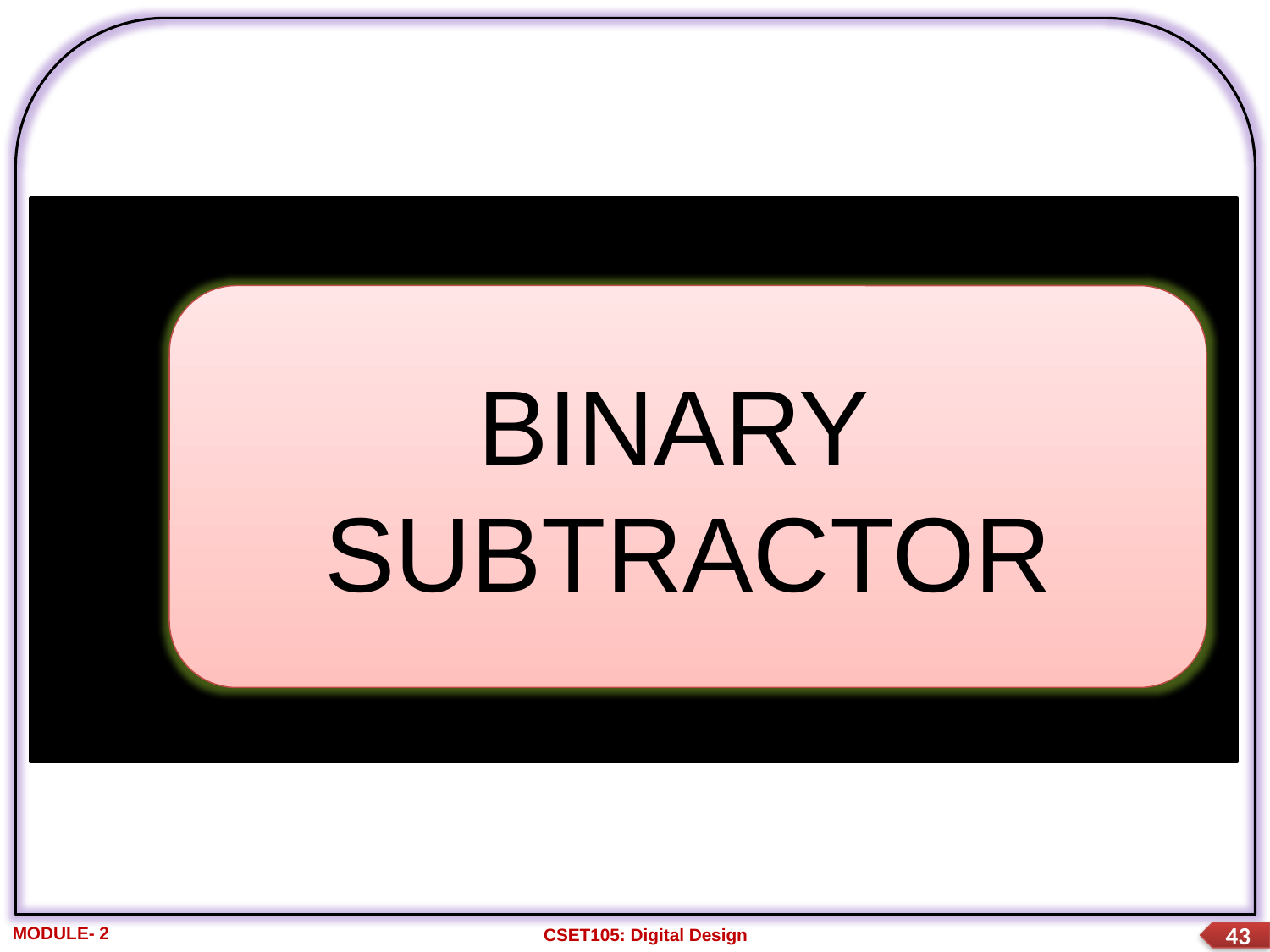

BINARY
SUBTRACTOR
MODULE- 2
CSET105: Digital Design
43